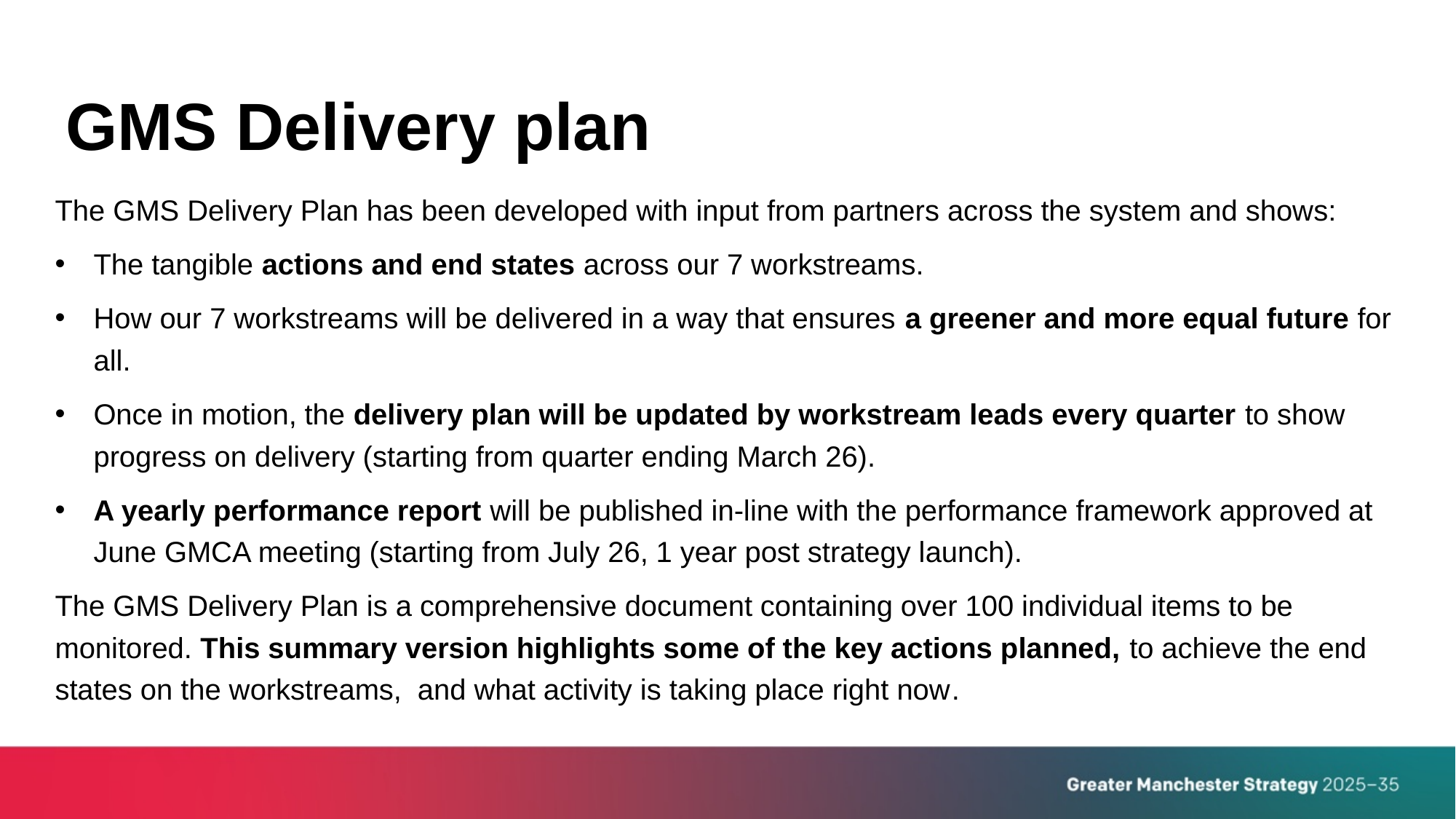

# GMS Delivery plan
The GMS Delivery Plan has been developed with input from partners across the system and shows:
The tangible actions and end states across our 7 workstreams.
How our 7 workstreams will be delivered in a way that ensures a greener and more equal future for all.
Once in motion, the delivery plan will be updated by workstream leads every quarter to show progress on delivery (starting from quarter ending March 26).
A yearly performance report will be published in-line with the performance framework approved at June GMCA meeting (starting from July 26, 1 year post strategy launch).
The GMS Delivery Plan is a comprehensive document containing over 100 individual items to be monitored. This summary version highlights some of the key actions planned, to achieve the end states on the workstreams,  and what activity is taking place right now.